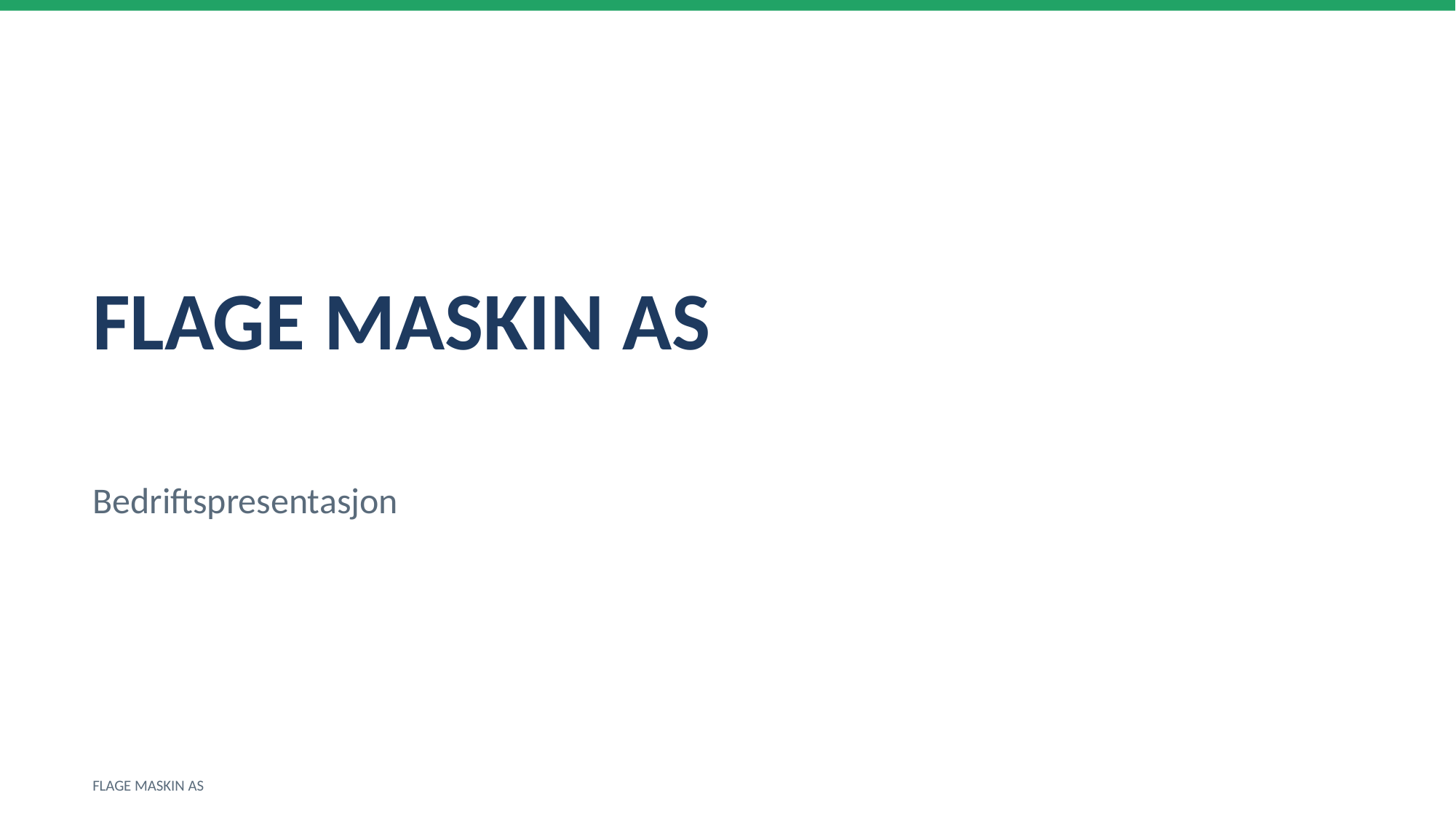

FLAGE MASKIN AS
Bedriftspresentasjon
FLAGE MASKIN AS